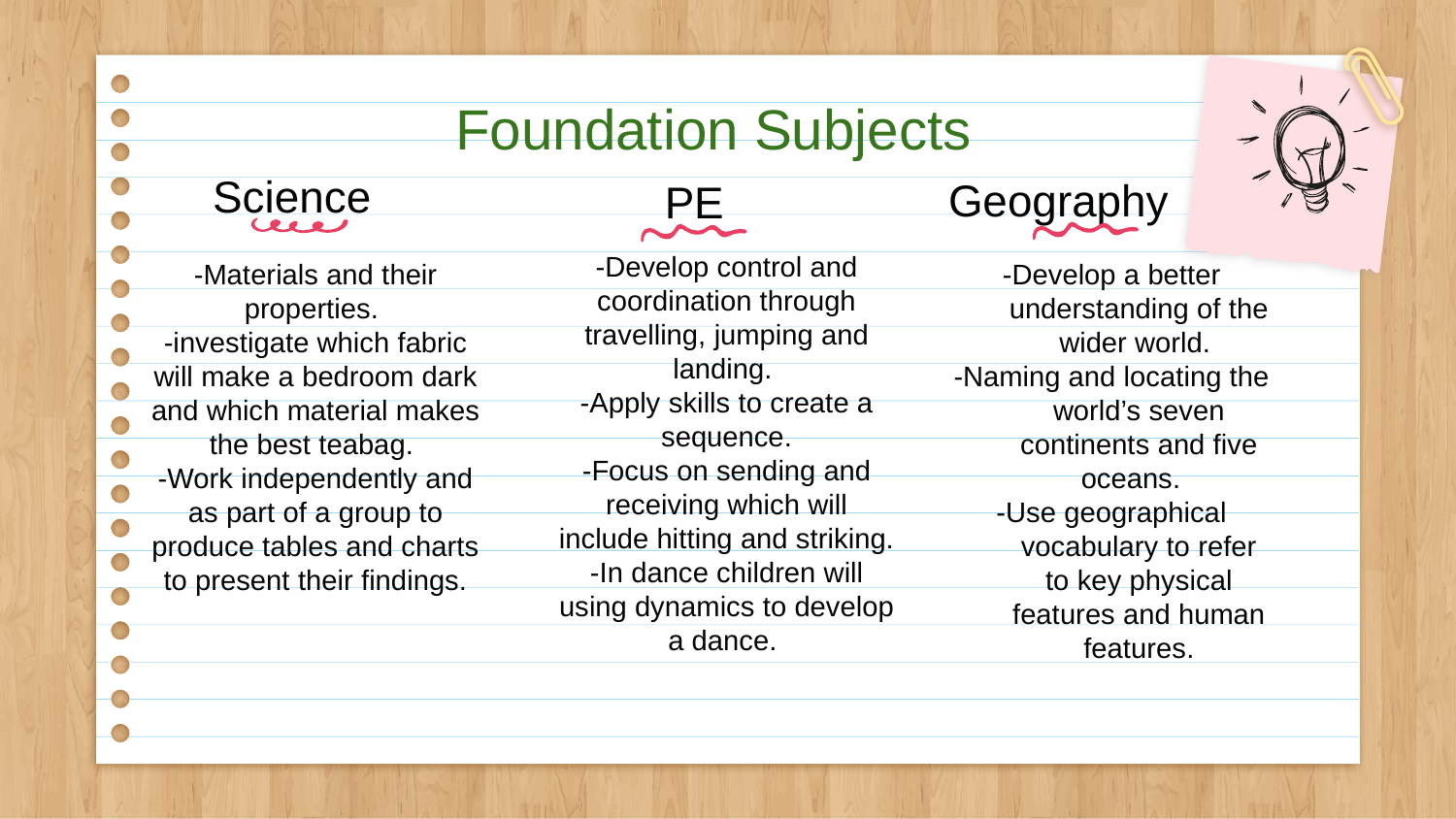

Foundation Subjects
Geography
Science
# PE

-Develop control and coordination through travelling, jumping and landing.
-Apply skills to create a sequence.
-Focus on sending and receiving which will include hitting and striking.
-In dance children will using dynamics to develop a dance.

-Materials and their properties.
-investigate which fabric will make a bedroom dark and which material makes the best teabag.
-Work independently and as part of a group to produce tables and charts to present their findings.

-Develop a better understanding of the wider world.
-Naming and locating the world’s seven continents and five oceans.
-Use geographical vocabulary to refer to key physical features and human features.